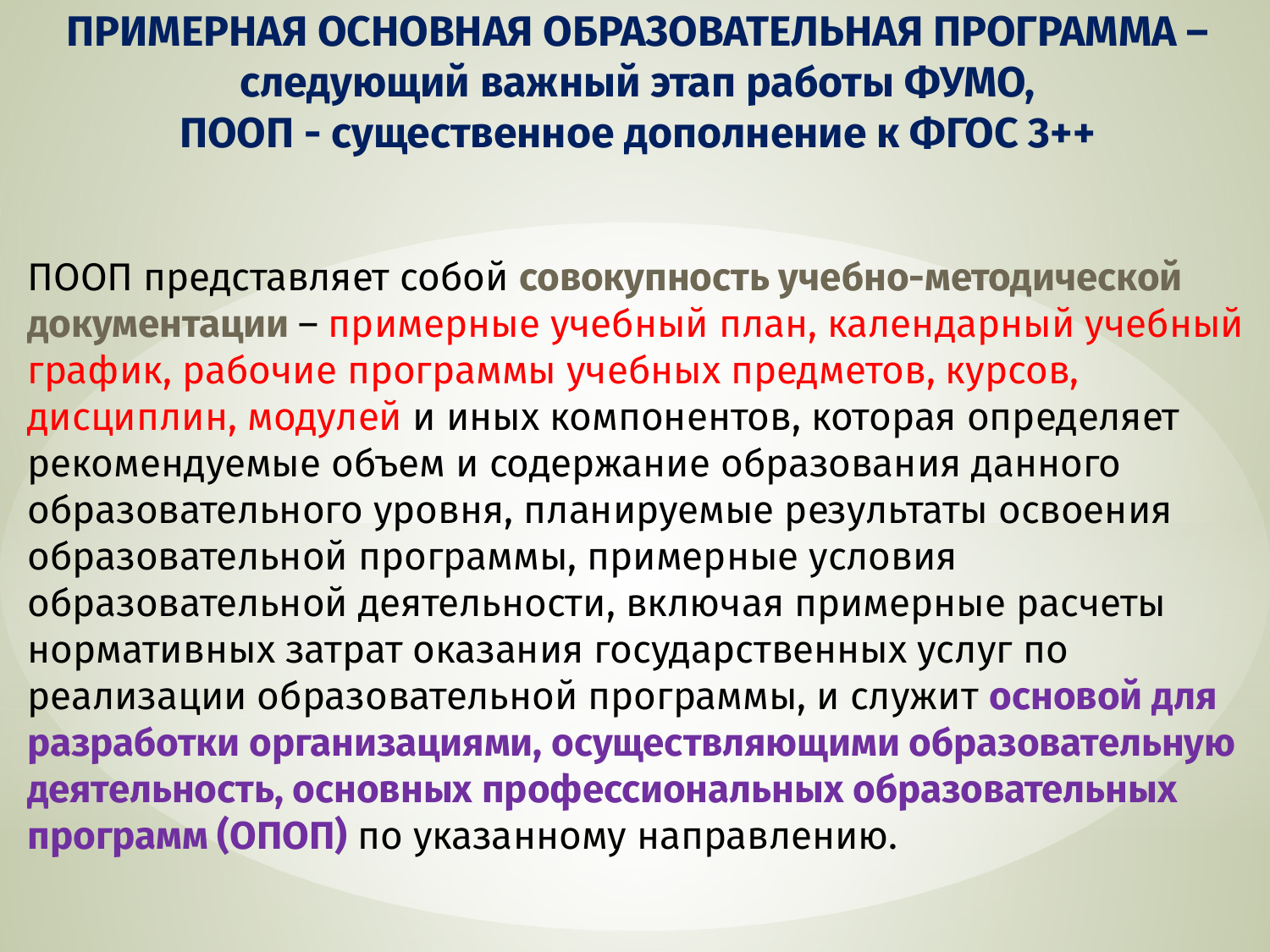

ПРИМЕРНАЯ ОСНОВНАЯ ОБРАЗОВАТЕЛЬНАЯ ПРОГРАММА –следующий важный этап работы ФУМО,
ПООП - существенное дополнение к ФГОС 3++
ПООП представляет собой совокупность учебно-методической документации – примерные учебный план, календарный учебный график, рабочие программы учебных предметов, курсов, дисциплин, модулей и иных компонентов, которая определяет рекомендуемые объем и содержание образования данного образовательного уровня, планируемые результаты освоения образовательной программы, примерные условия образовательной деятельности, включая примерные расчеты нормативных затрат оказания государственных услуг по реализации образовательной программы, и служит основой для разработки организациями, осуществляющими образовательную деятельность, основных профессиональных образовательных программ (ОПОП) по указанному направлению.